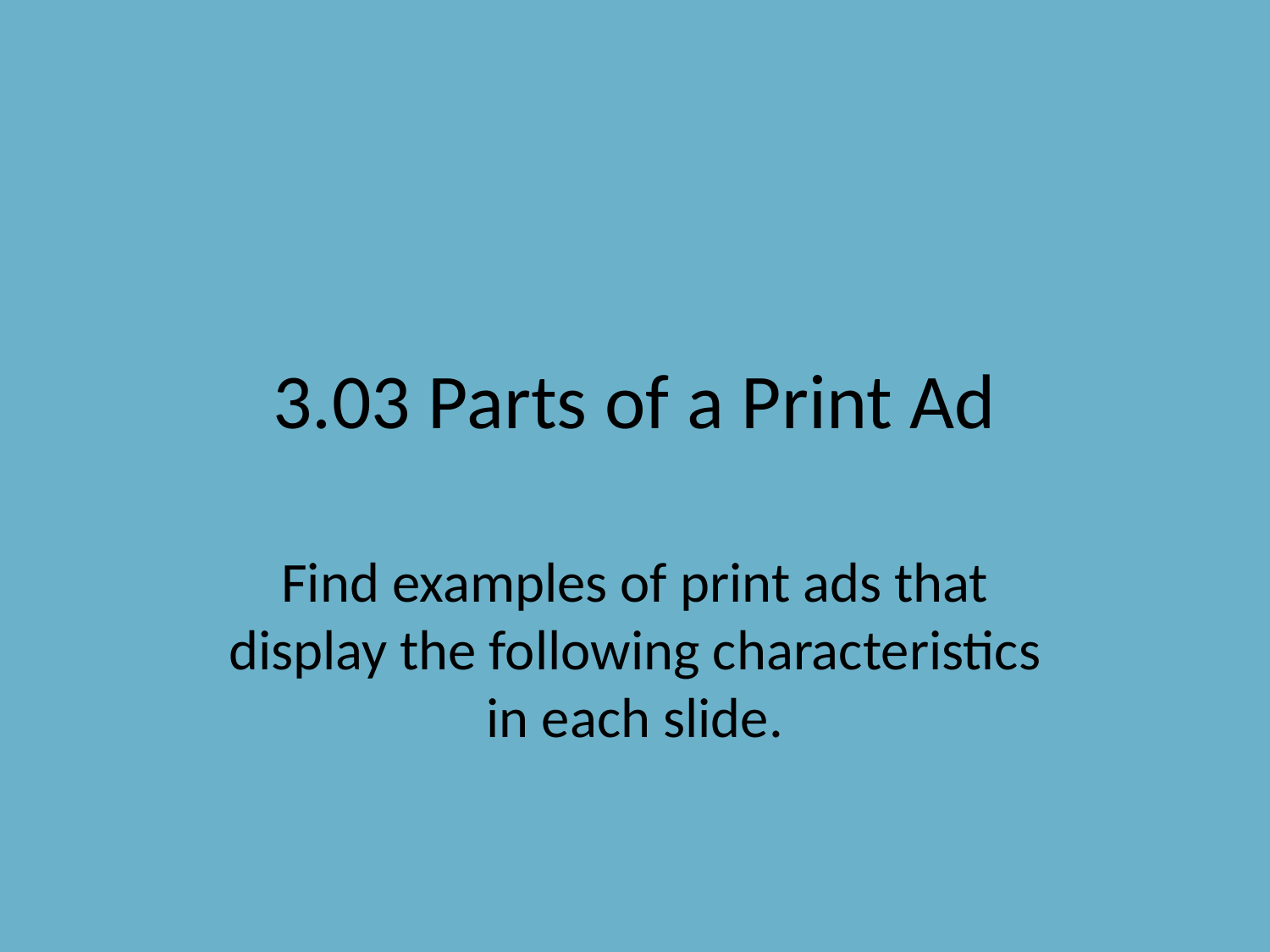

# 3.03 Parts of a Print Ad
Find examples of print ads that display the following characteristics in each slide.